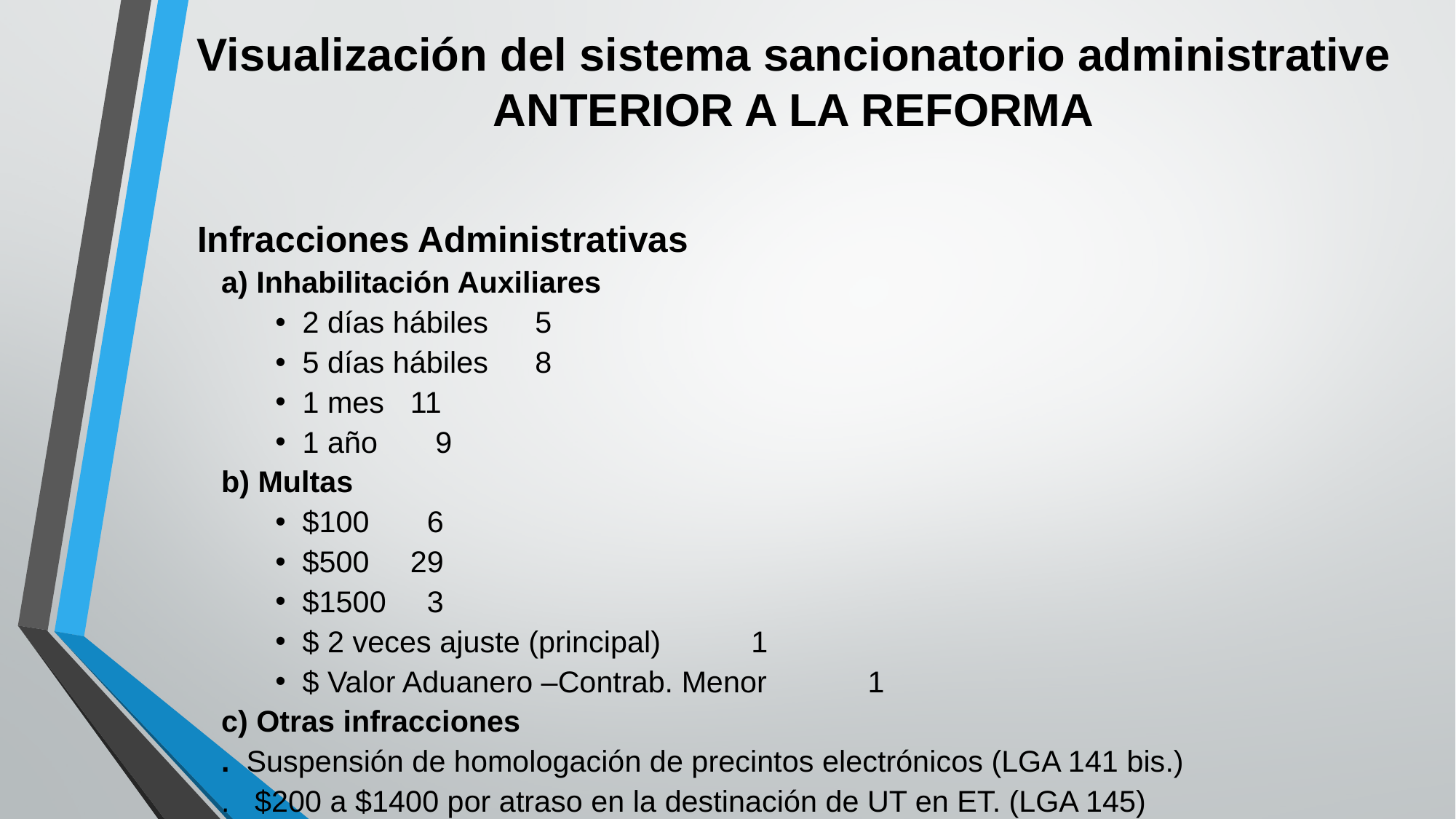

# Visualización del sistema sancionatorio administrative ANTERIOR A LA REFORMA
   Infracciones Administrativas
a) Inhabilitación Auxiliares
2 días hábiles 				  5
5 días hábiles				  8
1 mes					11
1 año					   9
b) Multas
$100					  6
$500					29
$1500					  3
$ 2 veces ajuste (principal)		  1
$ Valor Aduanero –Contrab. Menor	   1
c) Otras infracciones
	.  Suspensión de homologación de precintos electrónicos (LGA 141 bis.)
	.   $200 a $1400 por atraso en la destinación de UT en ET. (LGA 145)